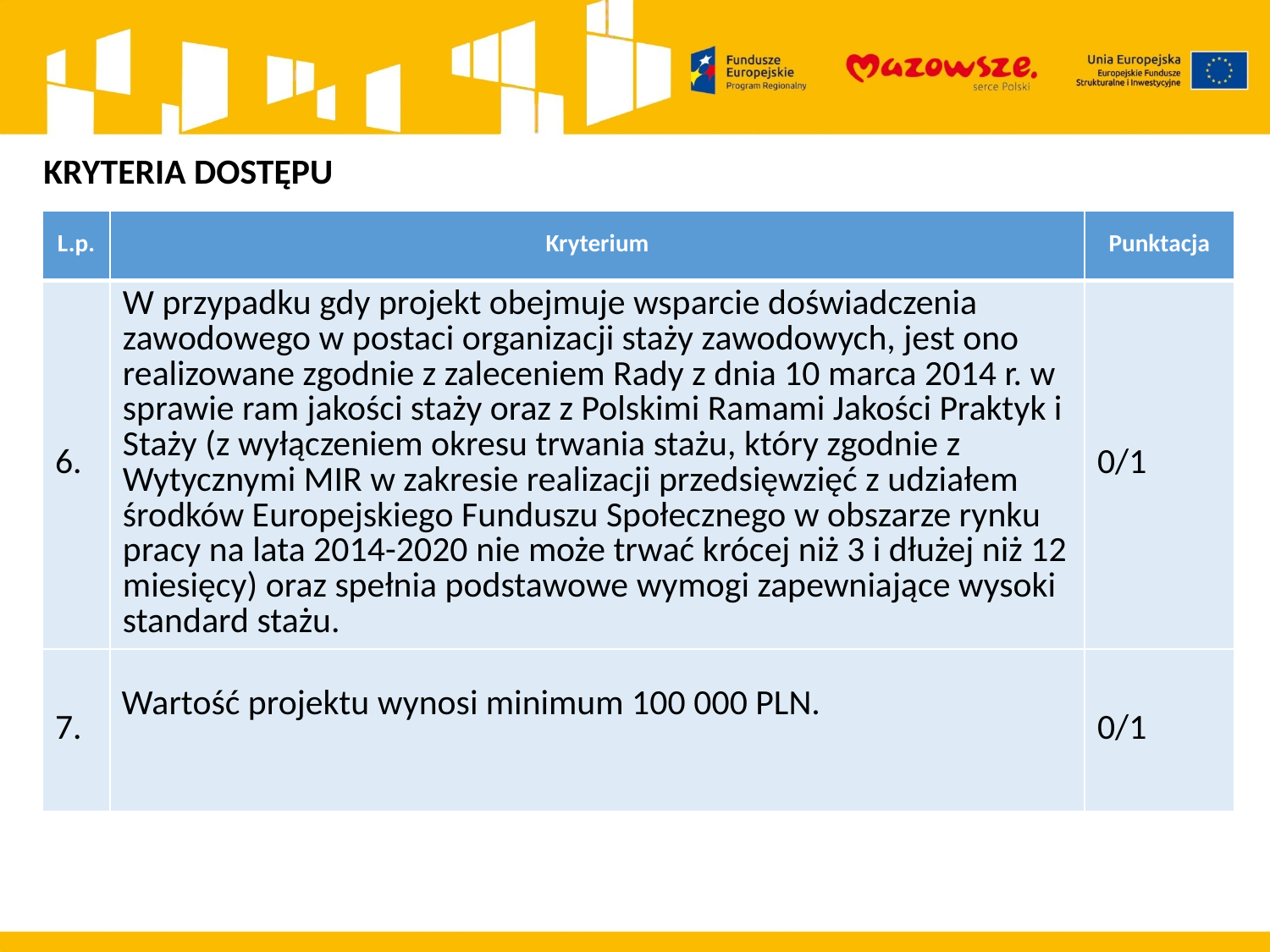

KRYTERIA DOSTĘPU
| L.p. | Kryterium | Punktacja |
| --- | --- | --- |
| 6. | W przypadku gdy projekt obejmuje wsparcie doświadczenia zawodowego w postaci organizacji staży zawodowych, jest ono realizowane zgodnie z zaleceniem Rady z dnia 10 marca 2014 r. w sprawie ram jakości staży oraz z Polskimi Ramami Jakości Praktyk i Staży (z wyłączeniem okresu trwania stażu, który zgodnie z Wytycznymi MIR w zakresie realizacji przedsięwzięć z udziałem środków Europejskiego Funduszu Społecznego w obszarze rynku pracy na lata 2014-2020 nie może trwać krócej niż 3 i dłużej niż 12 miesięcy) oraz spełnia podstawowe wymogi zapewniające wysoki standard stażu. | 0/1 |
| 7. | Wartość projektu wynosi minimum 100 000 PLN. | 0/1 |